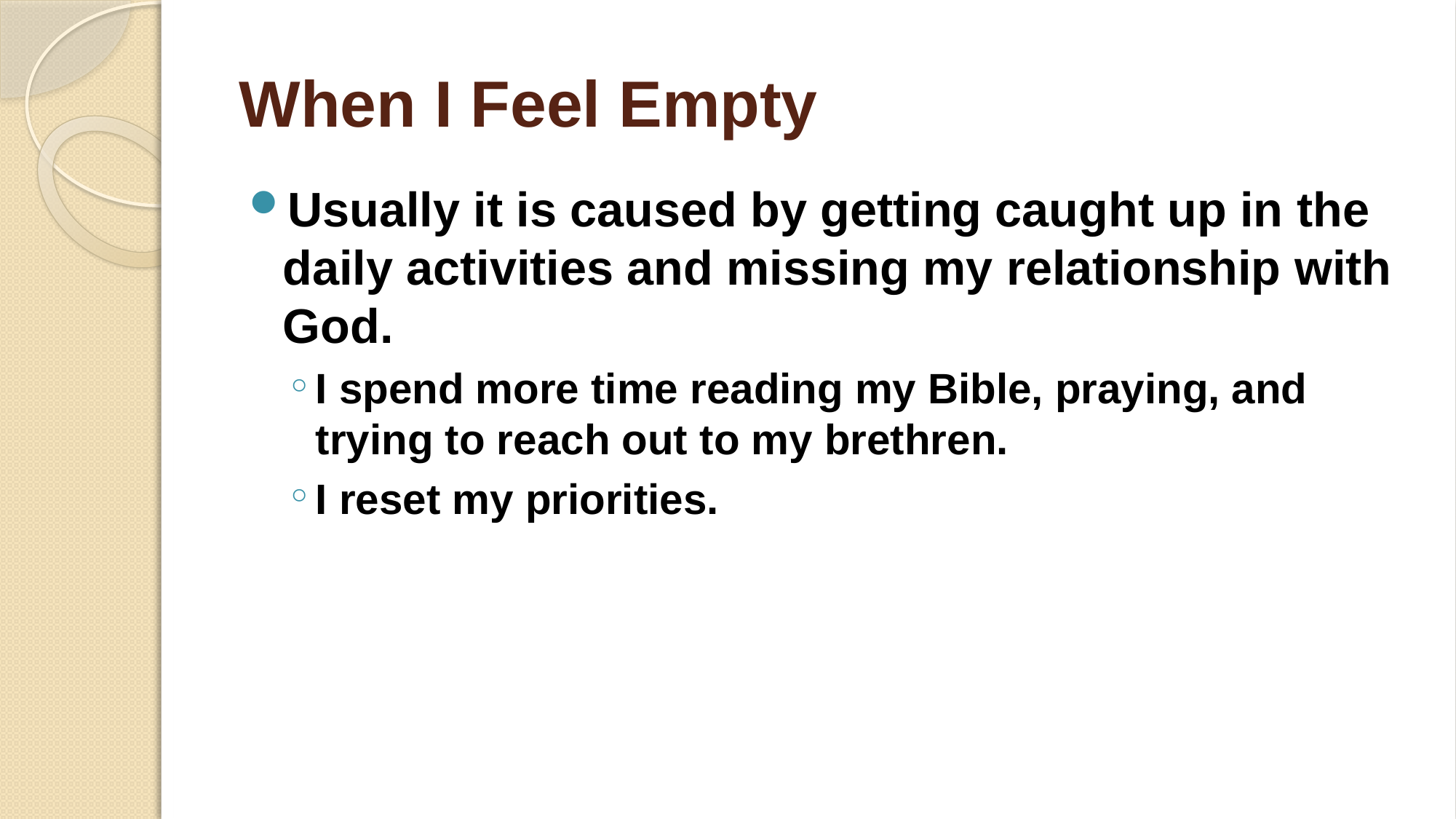

# When I Feel Empty
Usually it is caused by getting caught up in the daily activities and missing my relationship with God.
I spend more time reading my Bible, praying, and trying to reach out to my brethren.
I reset my priorities.